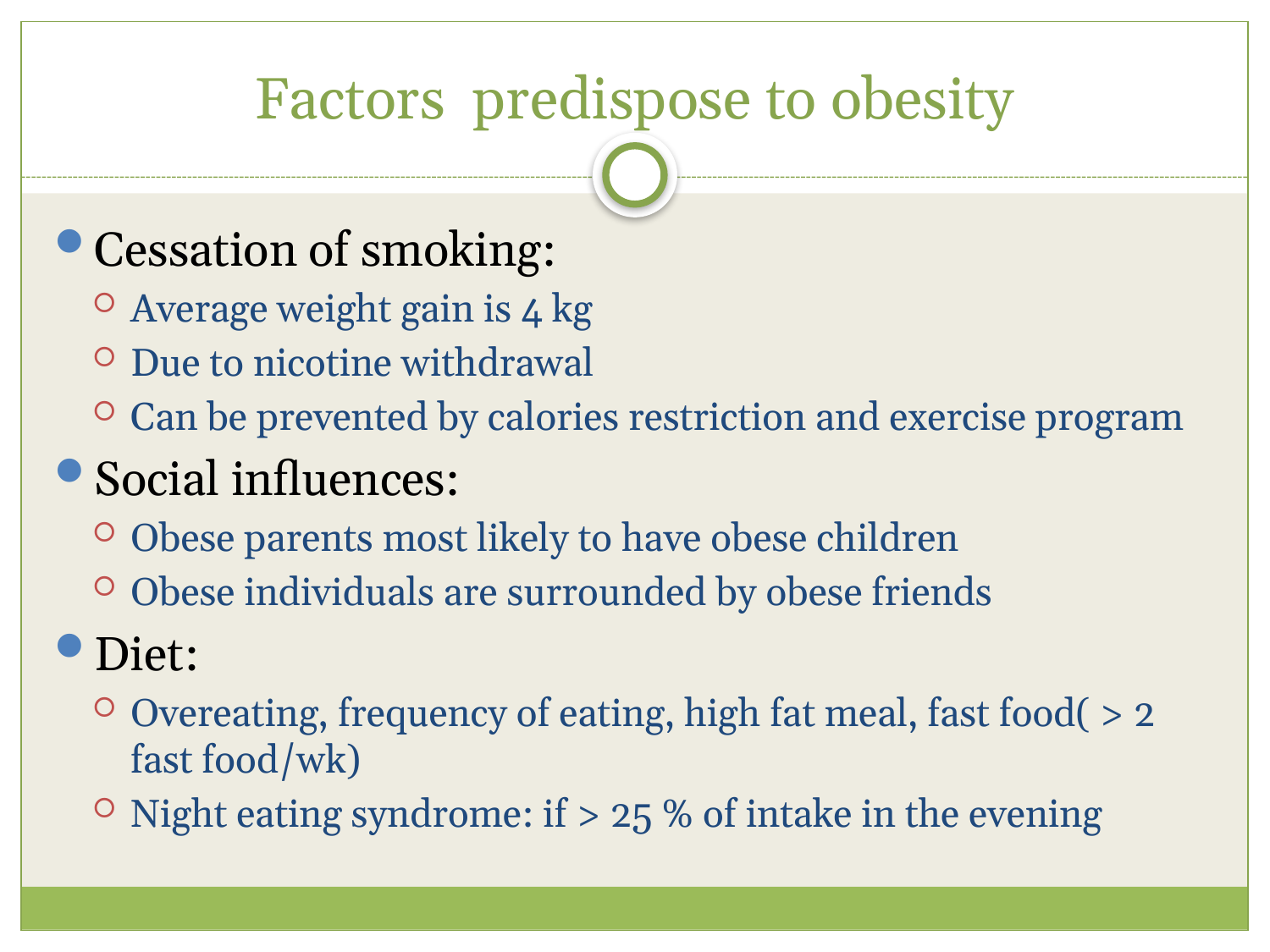

# Factors  predispose to obesity
Cessation of smoking:
Average weight gain is 4 kg
Due to nicotine withdrawal
Can be prevented by calories restriction and exercise program
Social influences:
Obese parents most likely to have obese children
Obese individuals are surrounded by obese friends
Diet:
Overeating, frequency of eating, high fat meal, fast food( > 2 fast food/wk)
Night eating syndrome: if > 25 % of intake in the evening